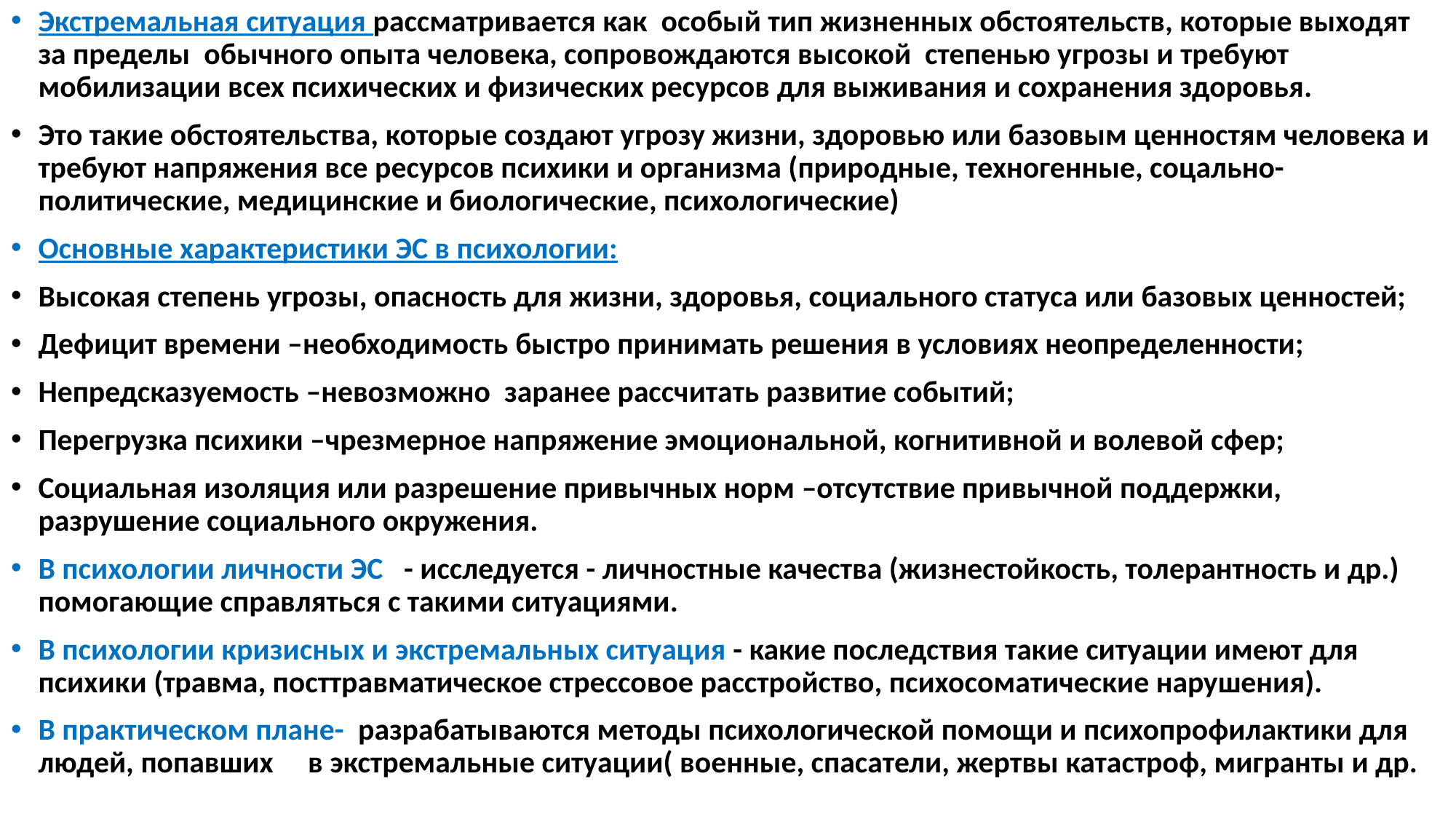

Экстремальная ситуация рассматривается как  особый тип жизненных обстоятельств, которые выходят за пределы  обычного опыта человека, сопровождаются высокой  степенью угрозы и требуют мобилизации всех психических и физических ресурсов для выживания и сохранения здоровья.
Это такие обстоятельства, которые создают угрозу жизни, здоровью или базовым ценностям человека и требуют напряжения все ресурсов психики и организма (природные, техногенные, соцально-политические, медицинские и биологические, психологические)
Основные характеристики ЭС в психологии:
Высокая степень угрозы, опасность для жизни, здоровья, социального статуса или базовых ценностей;
Дефицит времени –необходимость быстро принимать решения в условиях неопределенности;
Непредсказуемость –невозможно  заранее рассчитать развитие событий;
Перегрузка психики –чрезмерное напряжение эмоциональной, когнитивной и волевой сфер;
Социальная изоляция или разрешение привычных норм –отсутствие привычной поддержки, разрушение социального окружения.
В психологии личности ЭС   - исследуется - личностные качества (жизнестойкость, толерантность и др.) помогающие справляться с такими ситуациями.
В психологии кризисных и экстремальных ситуация - какие последствия такие ситуации имеют для психики (травма, посттравматическое стрессовое расстройство, психосоматические нарушения).
В практическом плане-  разрабатываются методы психологической помощи и психопрофилактики для людей, попавших     в экстремальные ситуации( военные, спасатели, жертвы катастроф, мигранты и др.